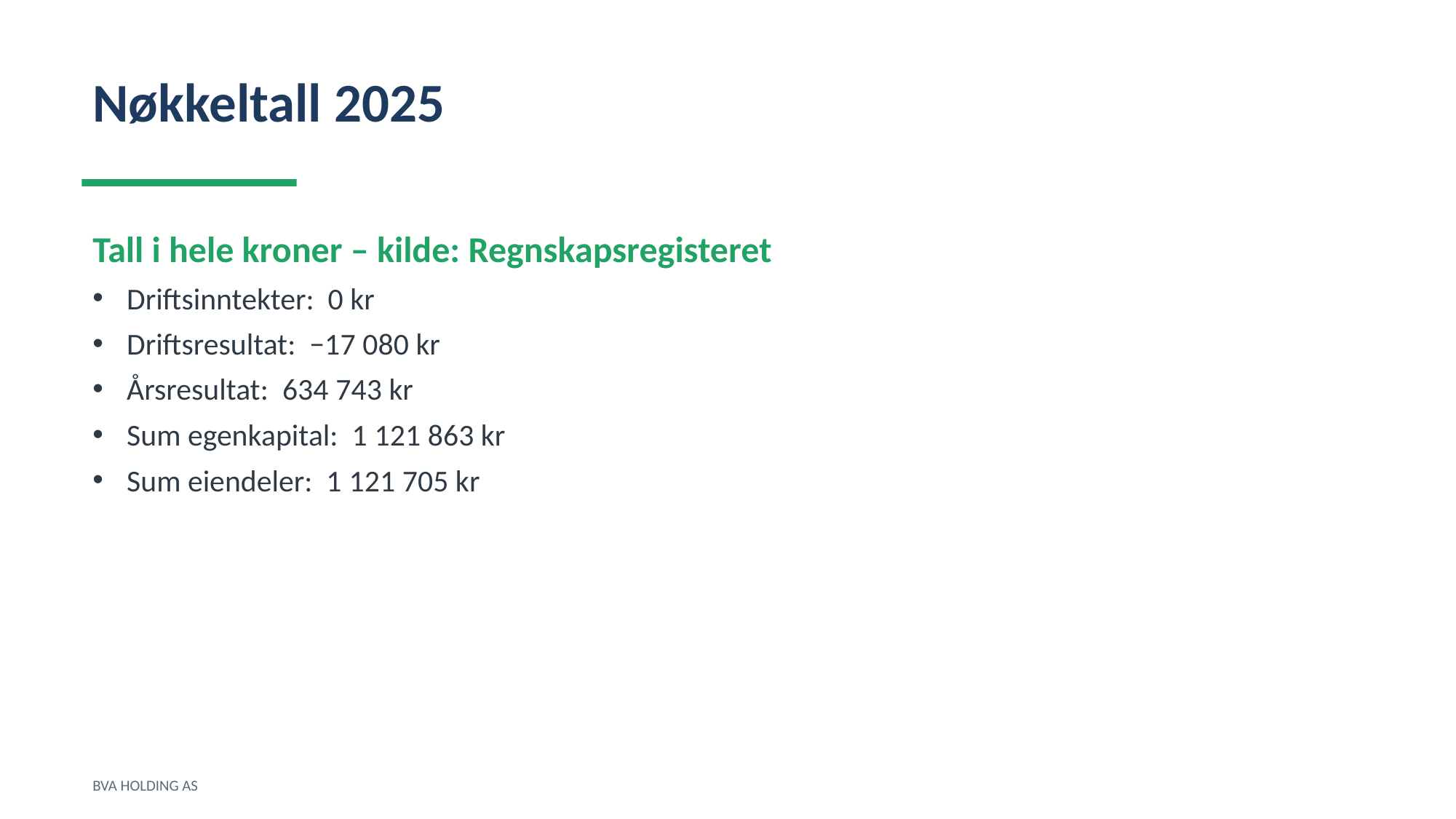

Nøkkeltall 2025

Tall i hele kroner – kilde: Regnskapsregisteret
Driftsinntekter:  0 kr
Driftsresultat:  −17 080 kr
Årsresultat:  634 743 kr
Sum egenkapital:  1 121 863 kr
Sum eiendeler:  1 121 705 kr
BVA HOLDING AS